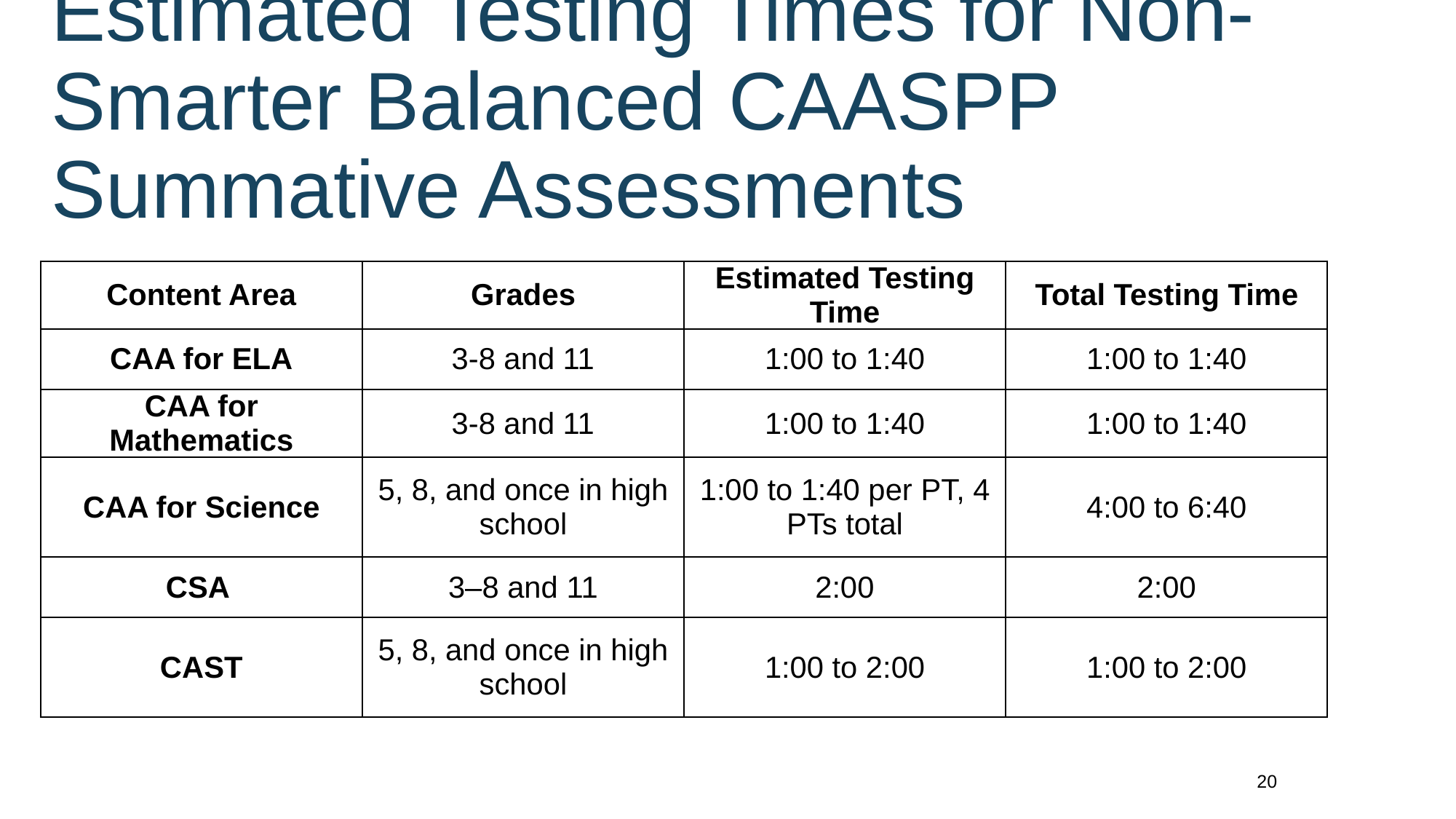

# Estimated Testing Times for Non-Smarter Balanced CAASPP Summative Assessments
| Content Area | Grades | Estimated Testing Time | Total Testing Time |
| --- | --- | --- | --- |
| CAA for ELA | 3-8 and 11 | 1:00 to 1:40 | 1:00 to 1:40 |
| CAA for Mathematics | 3-8 and 11 | 1:00 to 1:40 | 1:00 to 1:40 |
| CAA for Science | 5, 8, and once in high school | 1:00 to 1:40 per PT, 4 PTs total | 4:00 to 6:40 |
| CSA | 3–8 and 11 | 2:00 | 2:00 |
| CAST | 5, 8, and once in high school | 1:00 to 2:00 | 1:00 to 2:00 |
20